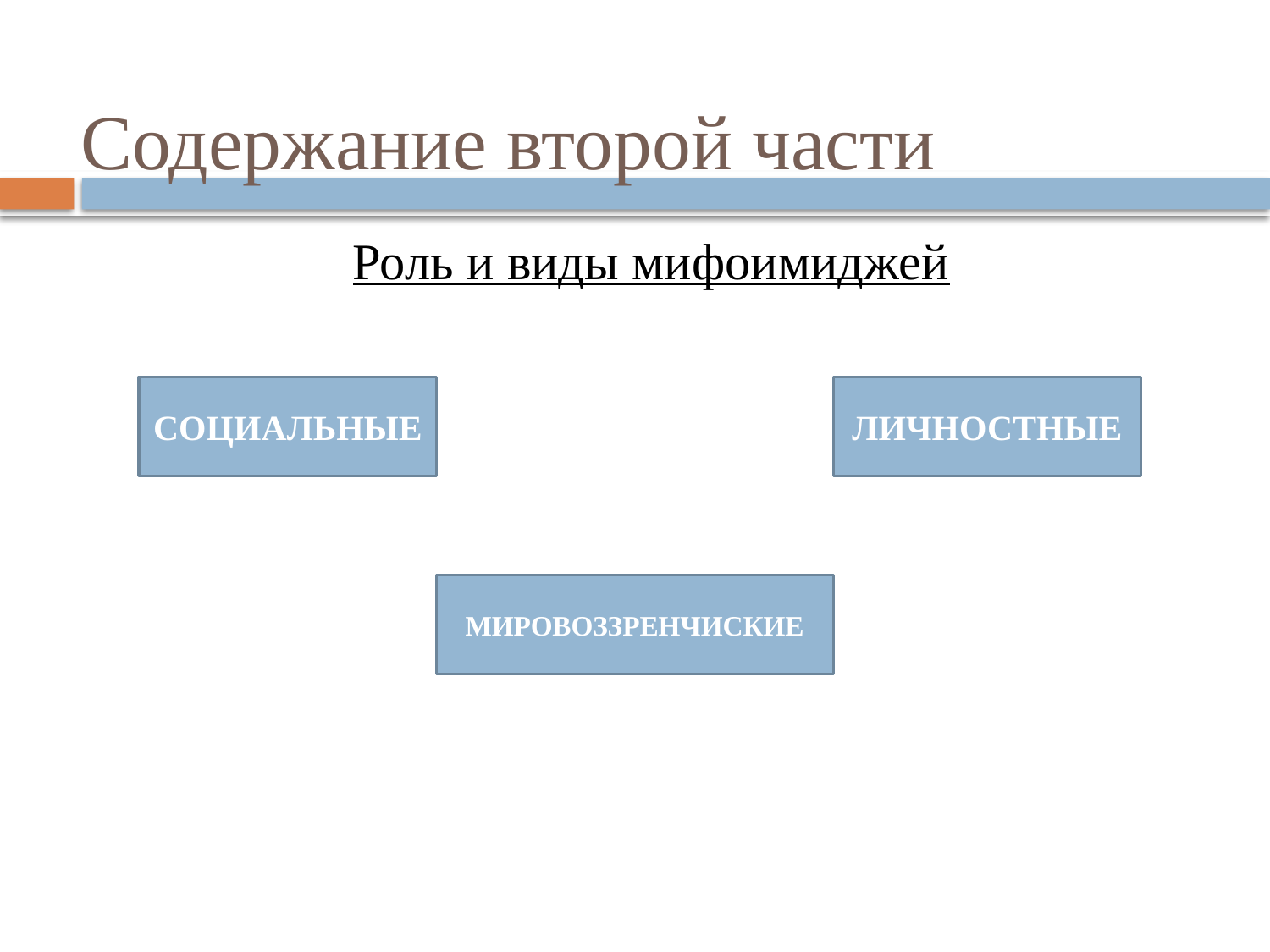

# Содержание второй части
Роль и виды мифоимиджей
СОЦИАЛЬНЫЕ
ЛИЧНОСТНЫЕ
МИРОВОЗЗРЕНЧИСКИЕ